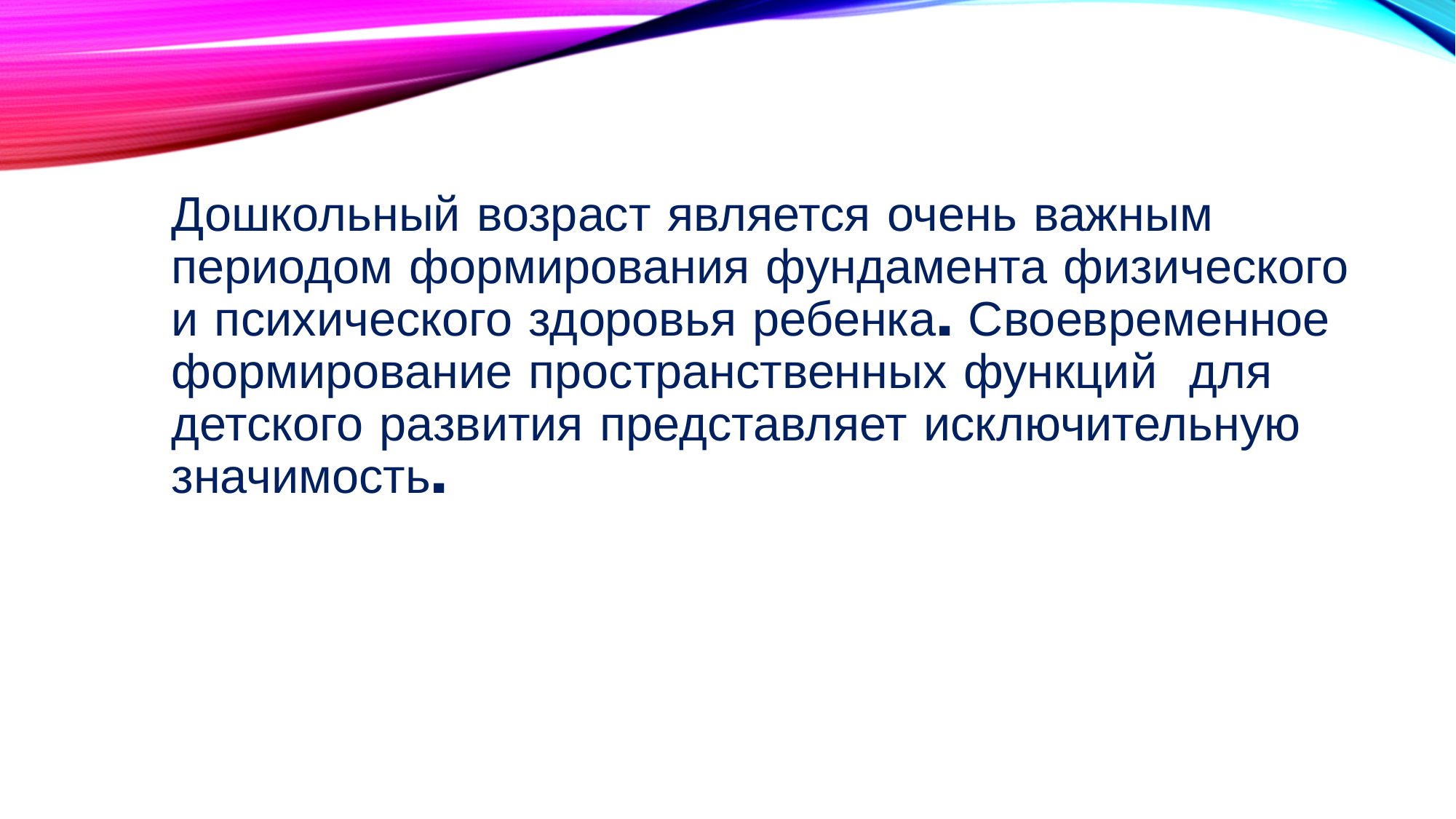

Дошкольный возраст является очень важным периодом формирования фундамента физического и психического здоровья ребенка. Своевременное формирование пространственных функций  для детского развития представляет исключительную значимость.